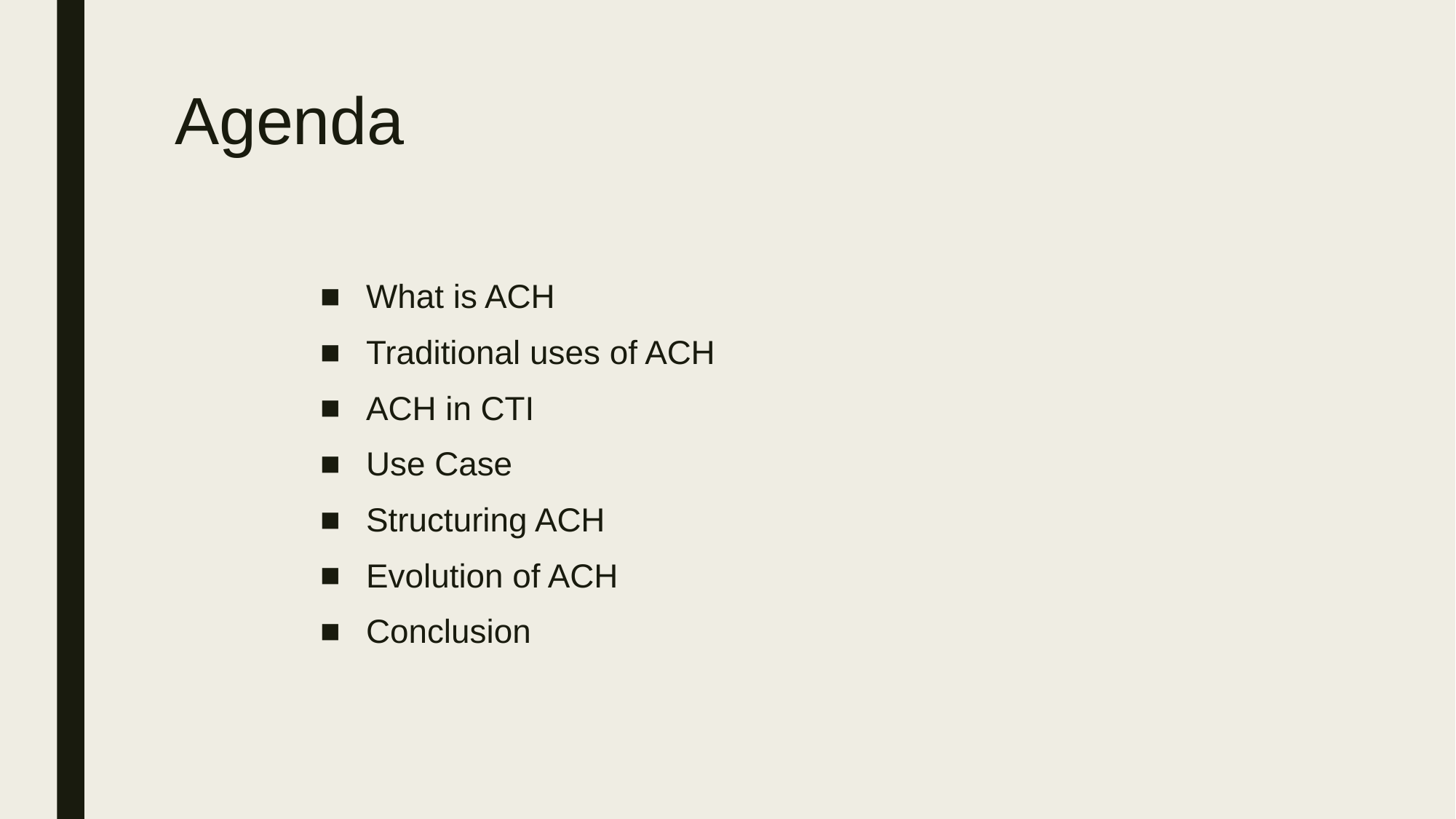

# Agenda
What is ACH
Traditional uses of ACH
ACH in CTI
Use Case
Structuring ACH
Evolution of ACH
Conclusion